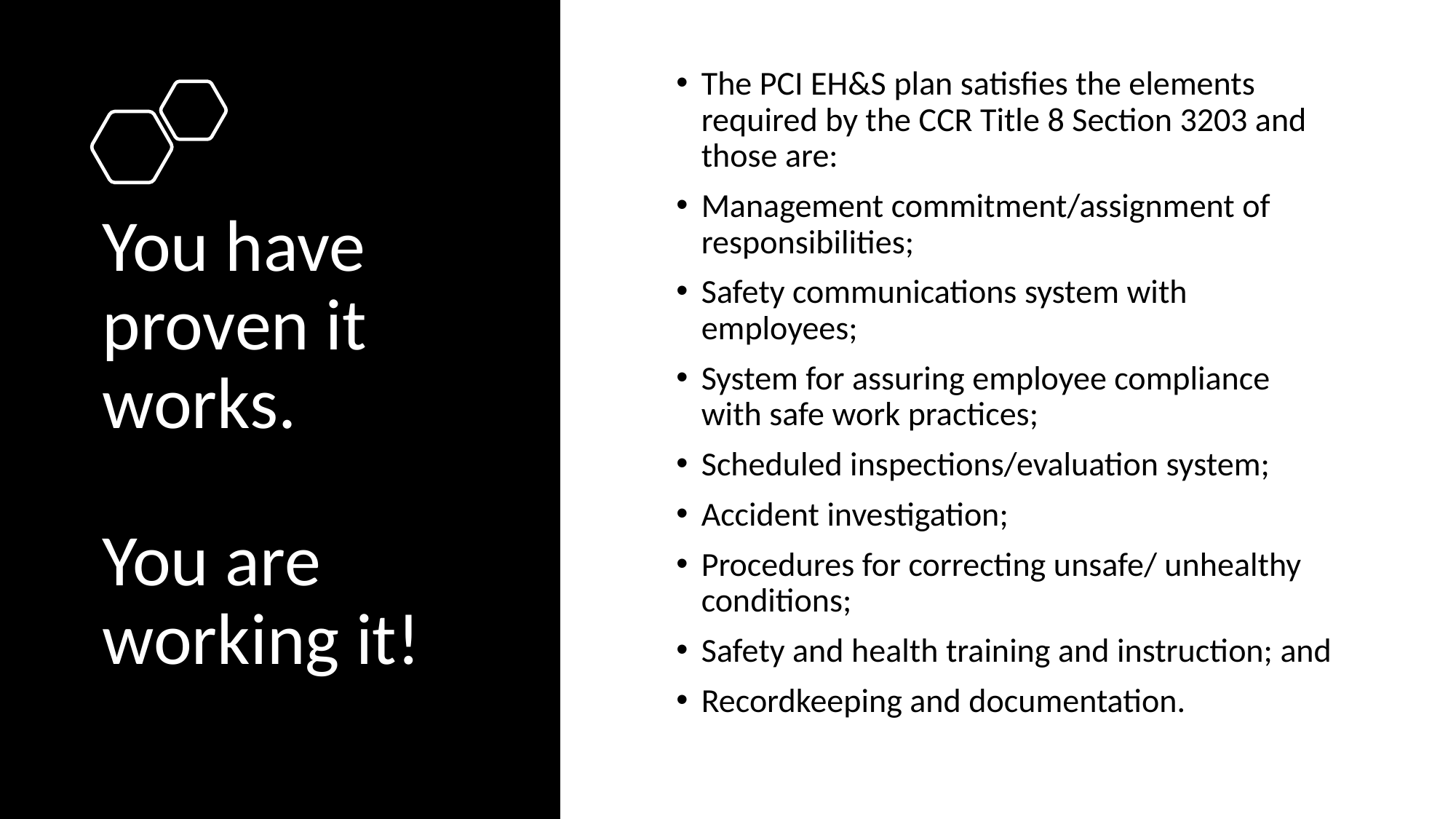

The PCI EH&S plan satisfies the elements required by the CCR Title 8 Section 3203 and those are:
Management commitment/assignment of responsibilities;
Safety communications system with employees;
System for assuring employee compliance with safe work practices;
Scheduled inspections/evaluation system;
Accident investigation;
Procedures for correcting unsafe/ unhealthy conditions;
Safety and health training and instruction; and
Recordkeeping and documentation.

# You have proven it works. You are working it!
3